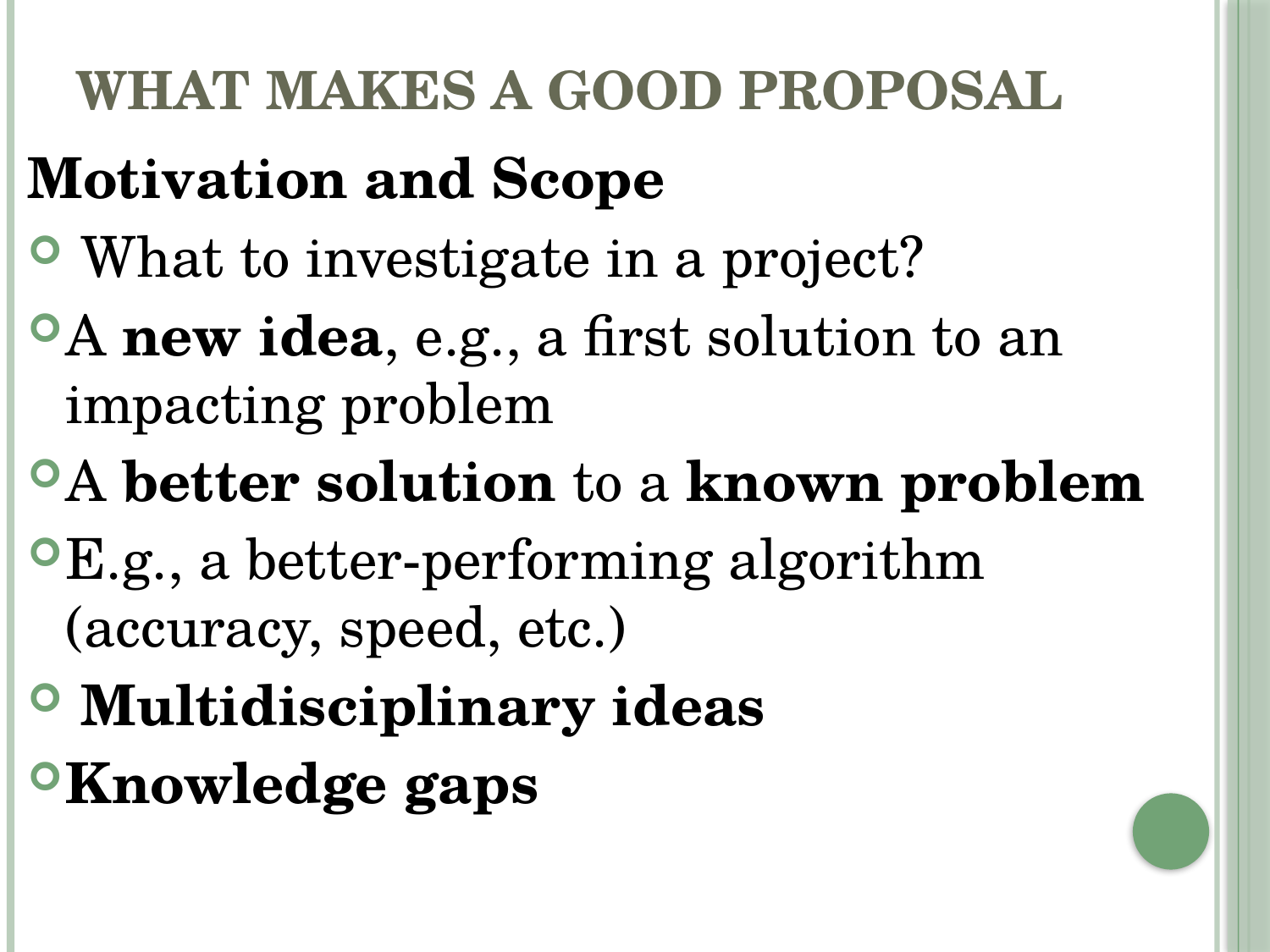

# What makes a good proposal
Motivation and Scope
 What to investigate in a project?
A new idea, e.g., a first solution to an impacting problem
A better solution to a known problem
E.g., a better‐performing algorithm (accuracy, speed, etc.)
 Multidisciplinary ideas
Knowledge gaps